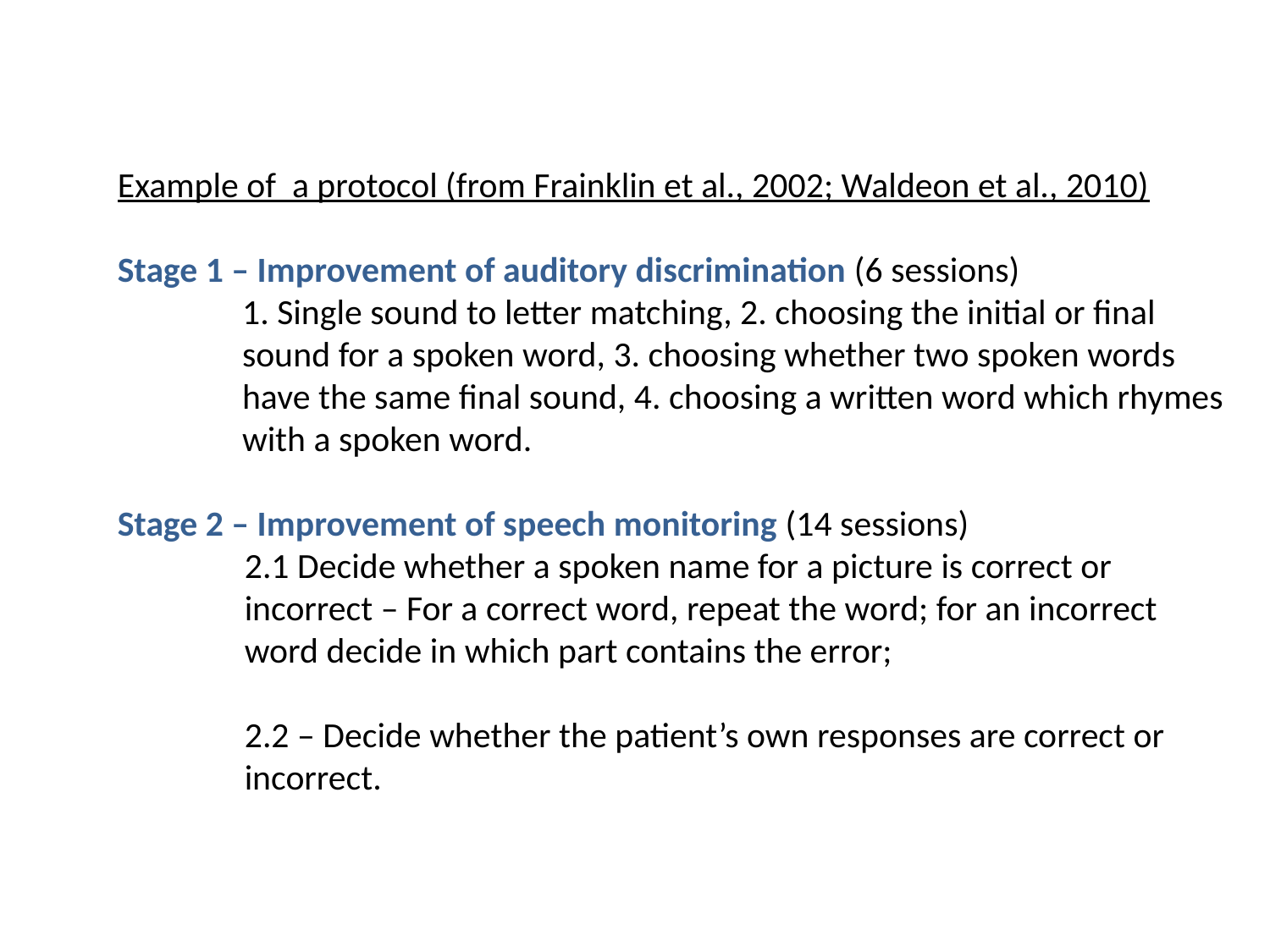

Example of  a protocol (from Frainklin et al., 2002; Waldeon et al., 2010)

Stage 1 – Improvement of auditory discrimination (6 sessions)
1. Single sound to letter matching, 2. choosing the initial or final sound for a spoken word, 3. choosing whether two spoken words have the same final sound, 4. choosing a written word which rhymes with a spoken word.

Stage 2 – Improvement of speech monitoring (14 sessions)
	2.1 Decide whether a spoken name for a picture is correct or 	       	incorrect – For a correct word, repeat the word; for an incorrect 	word decide in which part contains the error;

	2.2 – Decide whether the patient’s own responses are correct or 	incorrect.